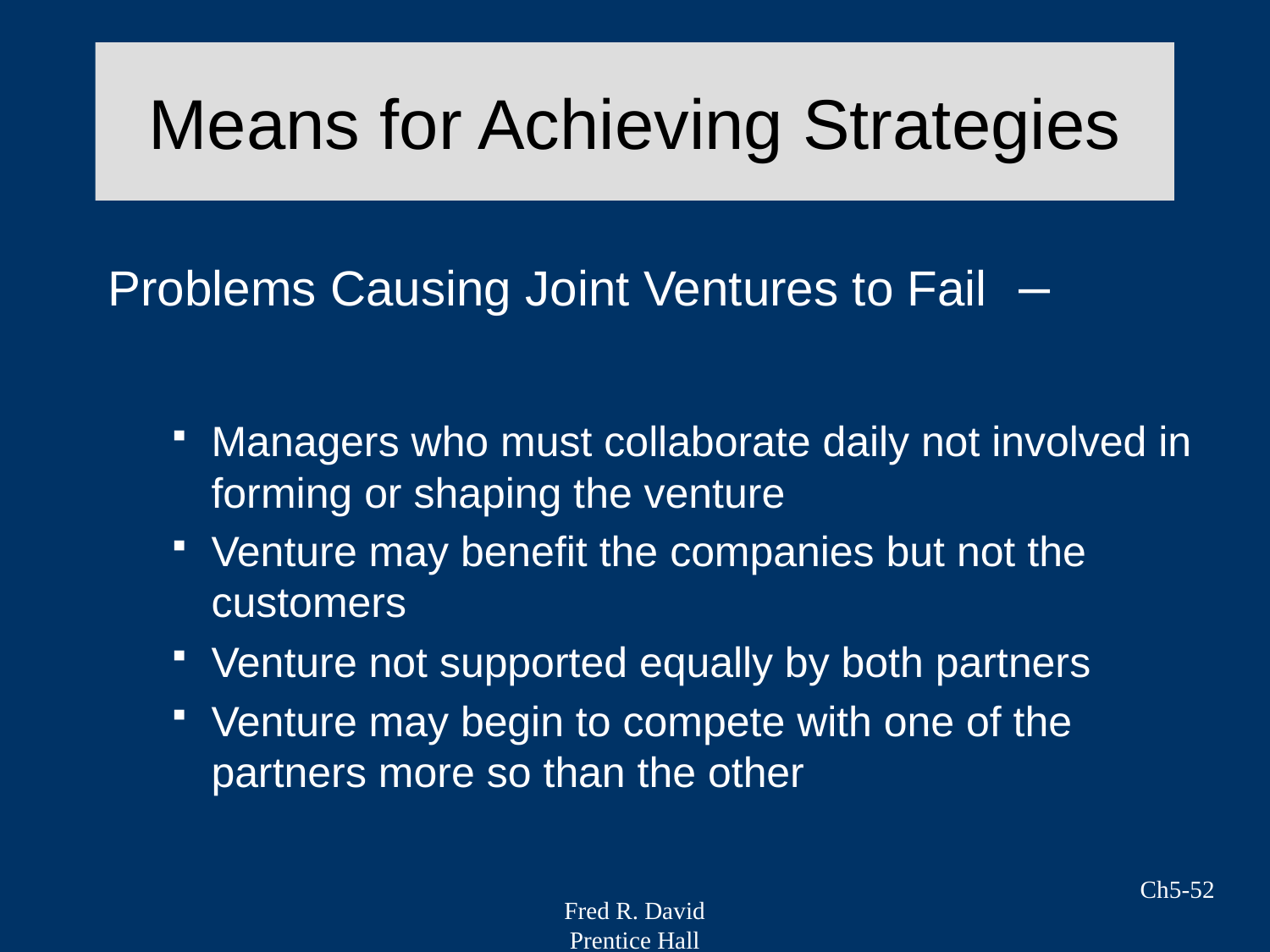

# Means for Achieving Strategies
Problems Causing Joint Ventures to Fail  –

Managers who must collaborate daily not involved in forming or shaping the venture
Venture may benefit the companies but not the customers
Venture not supported equally by both partners
Venture may begin to compete with one of the partners more so than the other
Ch5-52
Fred R. David
Prentice Hall